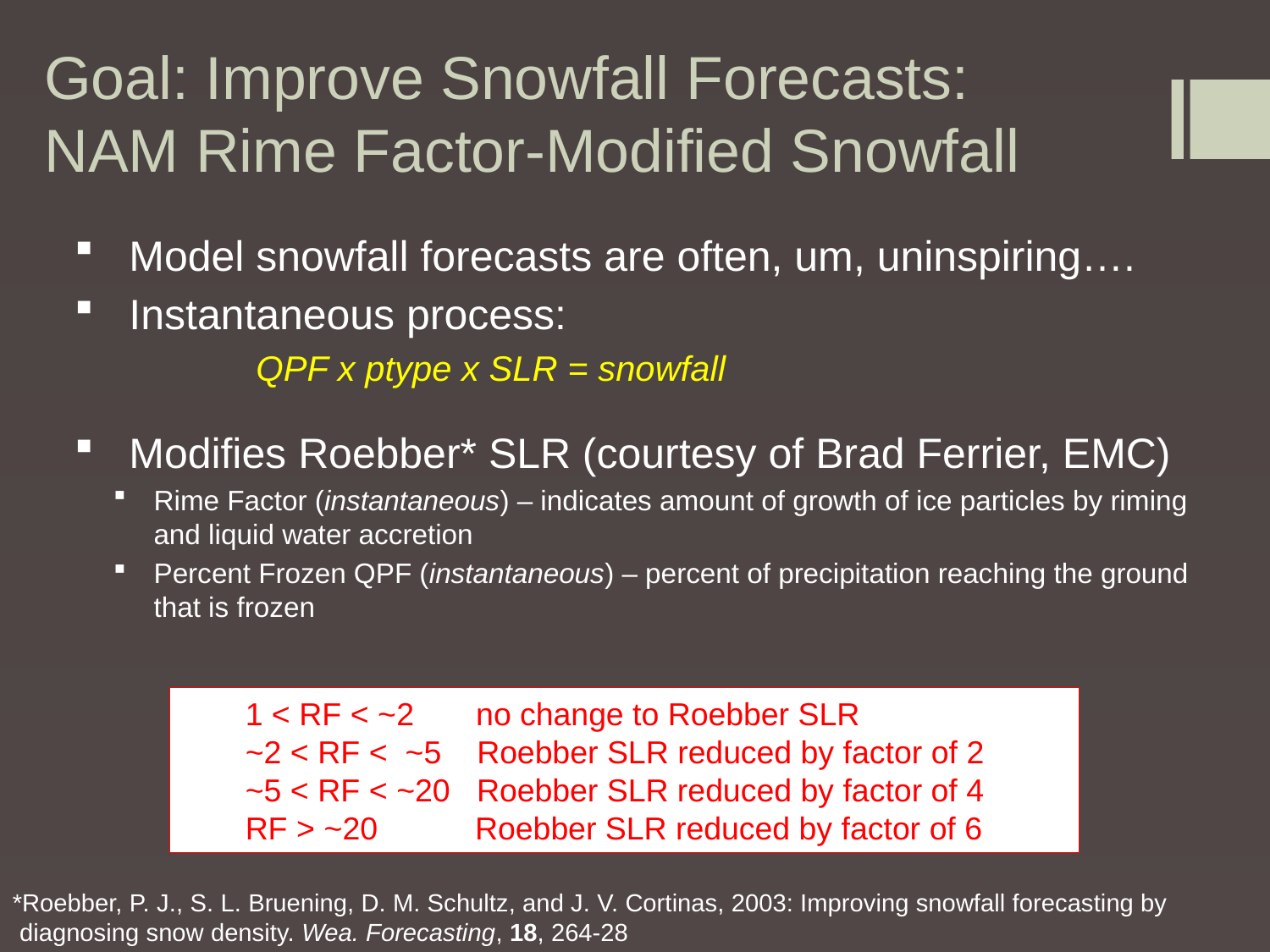

# Goal: Improve Snowfall Forecasts: NAM Rime Factor-Modified Snowfall
Model snowfall forecasts are often, um, uninspiring….
Instantaneous process:
		QPF x ptype x SLR = snowfall

Modifies Roebber* SLR (courtesy of Brad Ferrier, EMC)
Rime Factor (instantaneous) – indicates amount of growth of ice particles by riming and liquid water accretion
Percent Frozen QPF (instantaneous) – percent of precipitation reaching the ground that is frozen

1 < RF < ~2       no change to Roebber SLR
~2 < RF <  ~5    Roebber SLR reduced by factor of 2
~5 < RF < ~20   Roebber SLR reduced by factor of 4
RF > ~20           Roebber SLR reduced by factor of 6
*Roebber, P. J., S. L. Bruening, D. M. Schultz, and J. V. Cortinas, 2003: Improving snowfall forecasting by
 diagnosing snow density. Wea. Forecasting, 18, 264-28